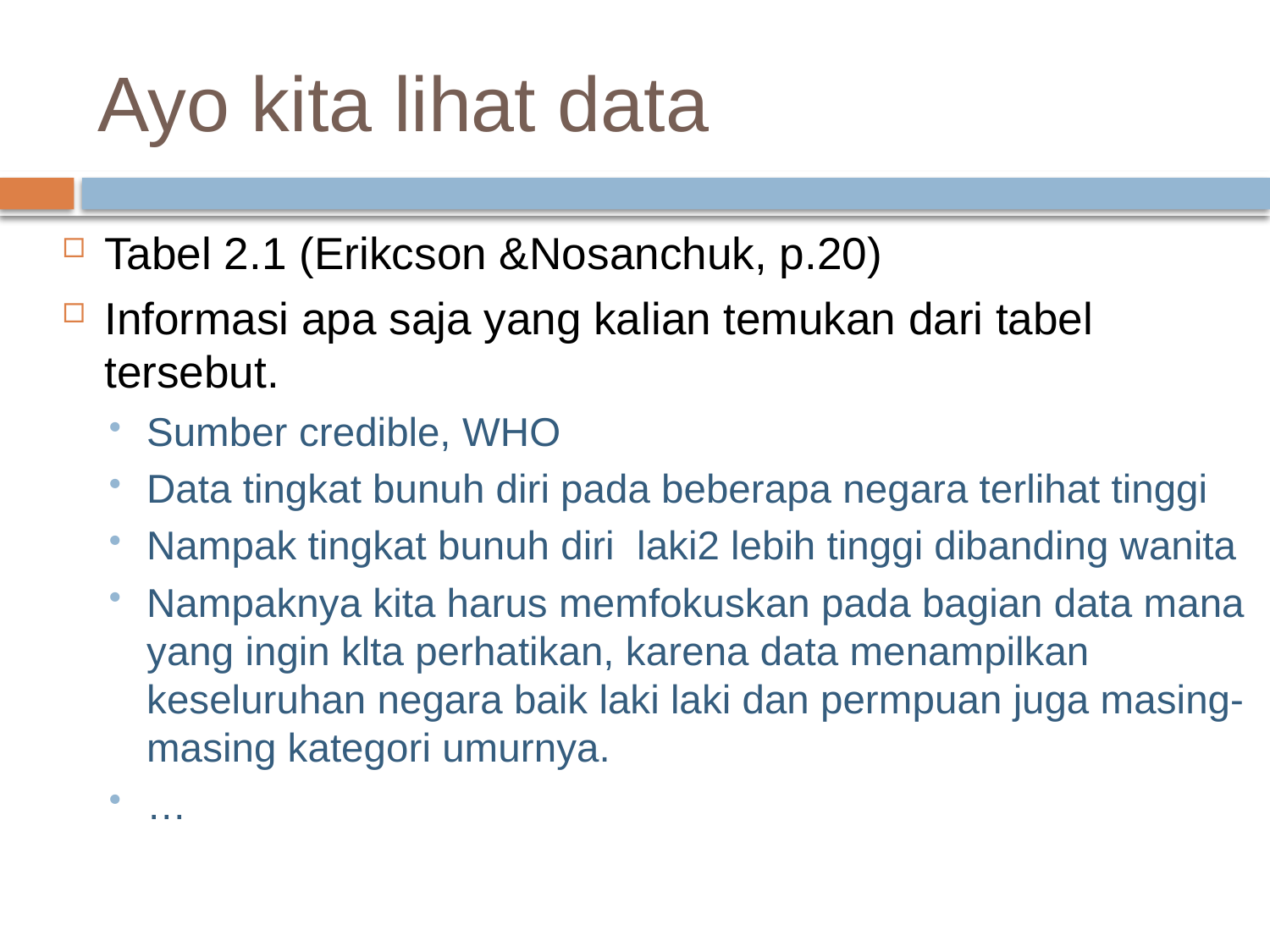

# Ayo kita lihat data
Tabel 2.1 (Erikcson &Nosanchuk, p.20)
Informasi apa saja yang kalian temukan dari tabel tersebut.
Sumber credible, WHO
Data tingkat bunuh diri pada beberapa negara terlihat tinggi
Nampak tingkat bunuh diri  laki2 lebih tinggi dibanding wanita
Nampaknya kita harus memfokuskan pada bagian data mana yang ingin klta perhatikan, karena data menampilkan keseluruhan negara baik laki laki dan permpuan juga masing-masing kategori umurnya.
…